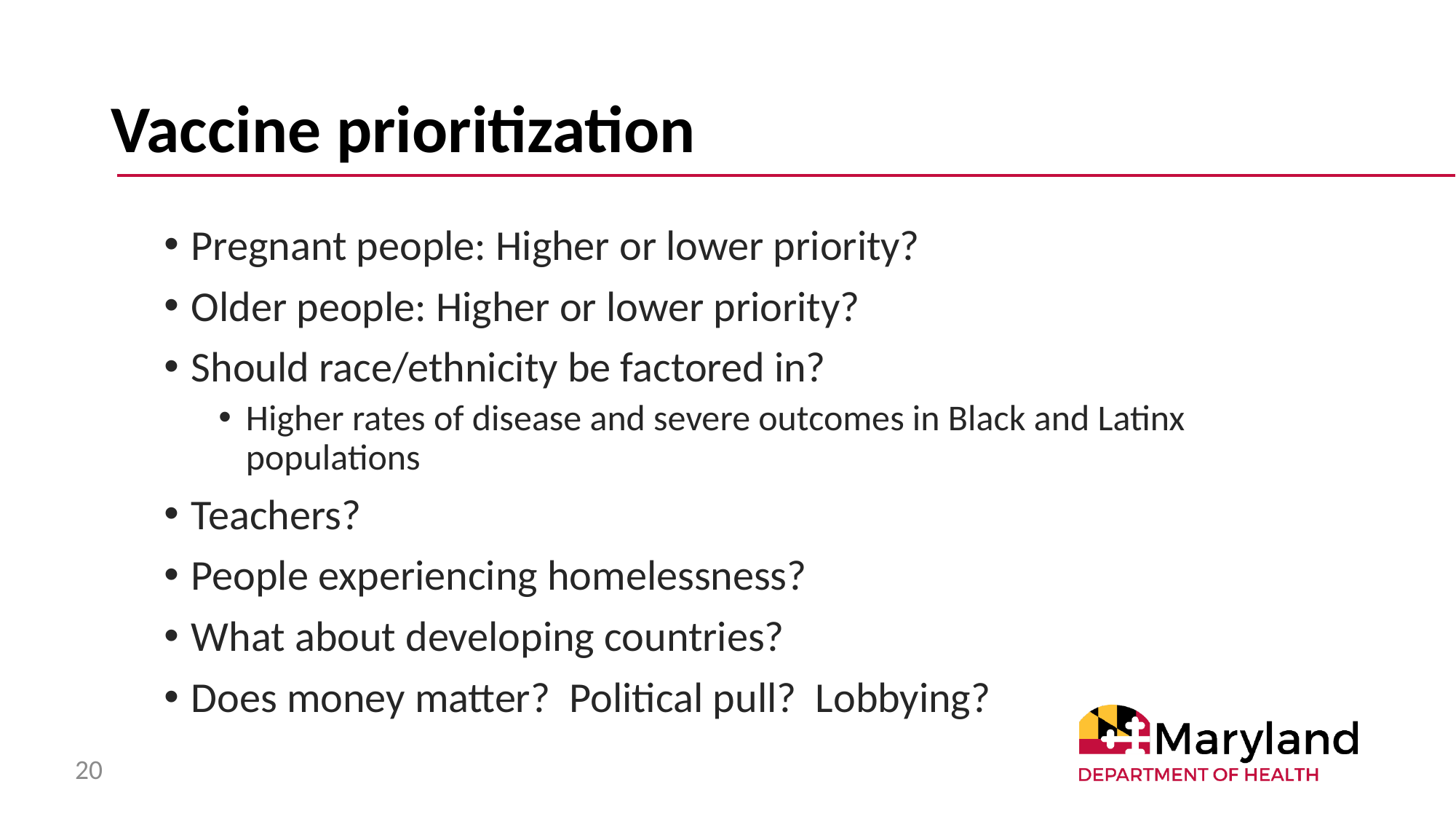

# Vaccine prioritization
Pregnant people: Higher or lower priority?
Older people: Higher or lower priority?
Should race/ethnicity be factored in?
Higher rates of disease and severe outcomes in Black and Latinx populations
Teachers?
People experiencing homelessness?
What about developing countries?
Does money matter?  Political pull?  Lobbying?

20